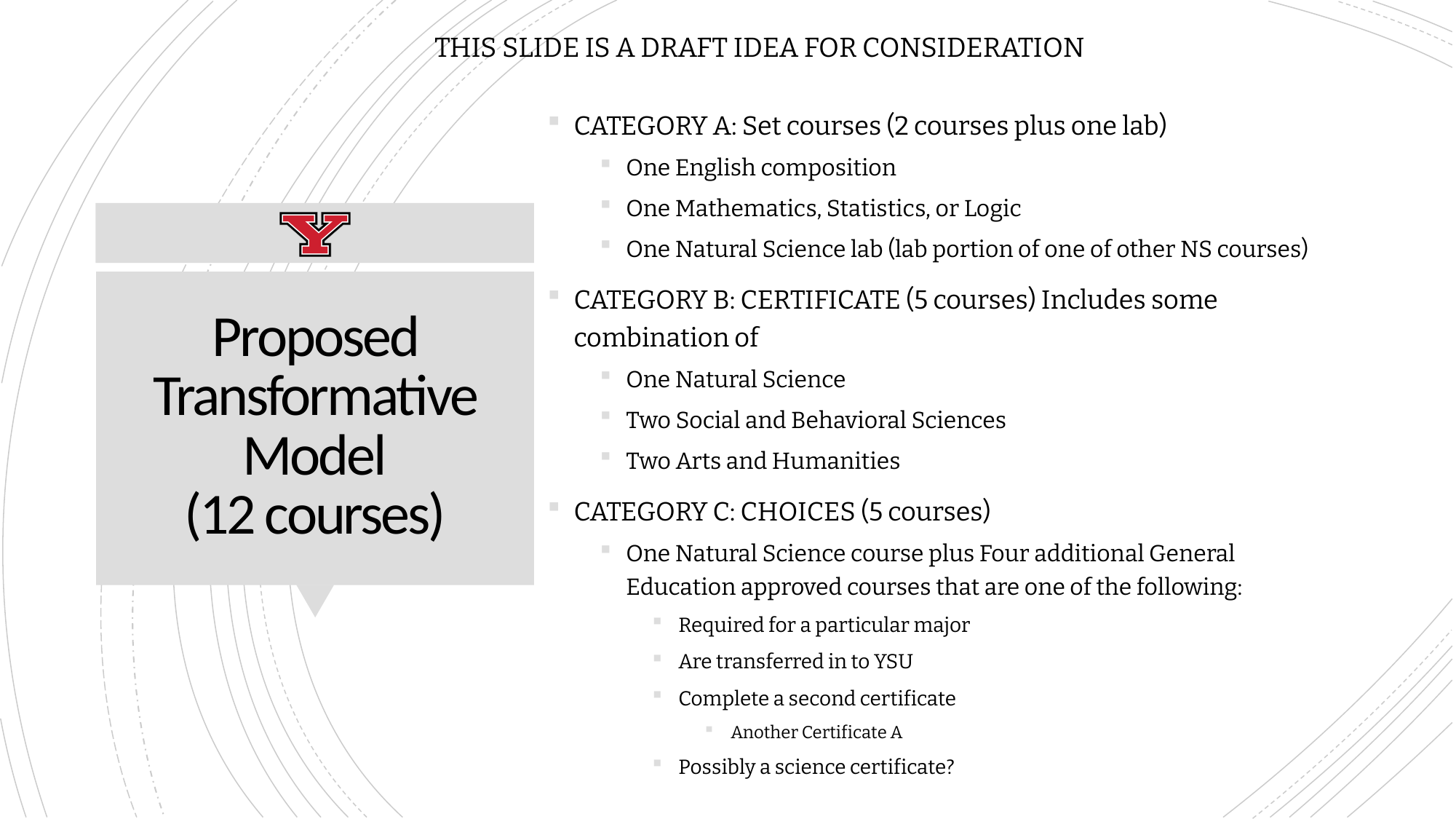

THIS SLIDE IS A DRAFT IDEA FOR CONSIDERATION
CATEGORY A: Set courses (2 courses plus one lab)
One English composition
One Mathematics, Statistics, or Logic
One Natural Science lab (lab portion of one of other NS courses)
CATEGORY B: CERTIFICATE (5 courses) Includes some combination of
One Natural Science
Two Social and Behavioral Sciences
Two Arts and Humanities
CATEGORY C: CHOICES (5 courses)
One Natural Science course plus Four additional General Education approved courses that are one of the following:
Required for a particular major
Are transferred in to YSU
Complete a second certificate
Another Certificate A
Possibly a science certificate?
# Proposed Transformative Model (12 courses)